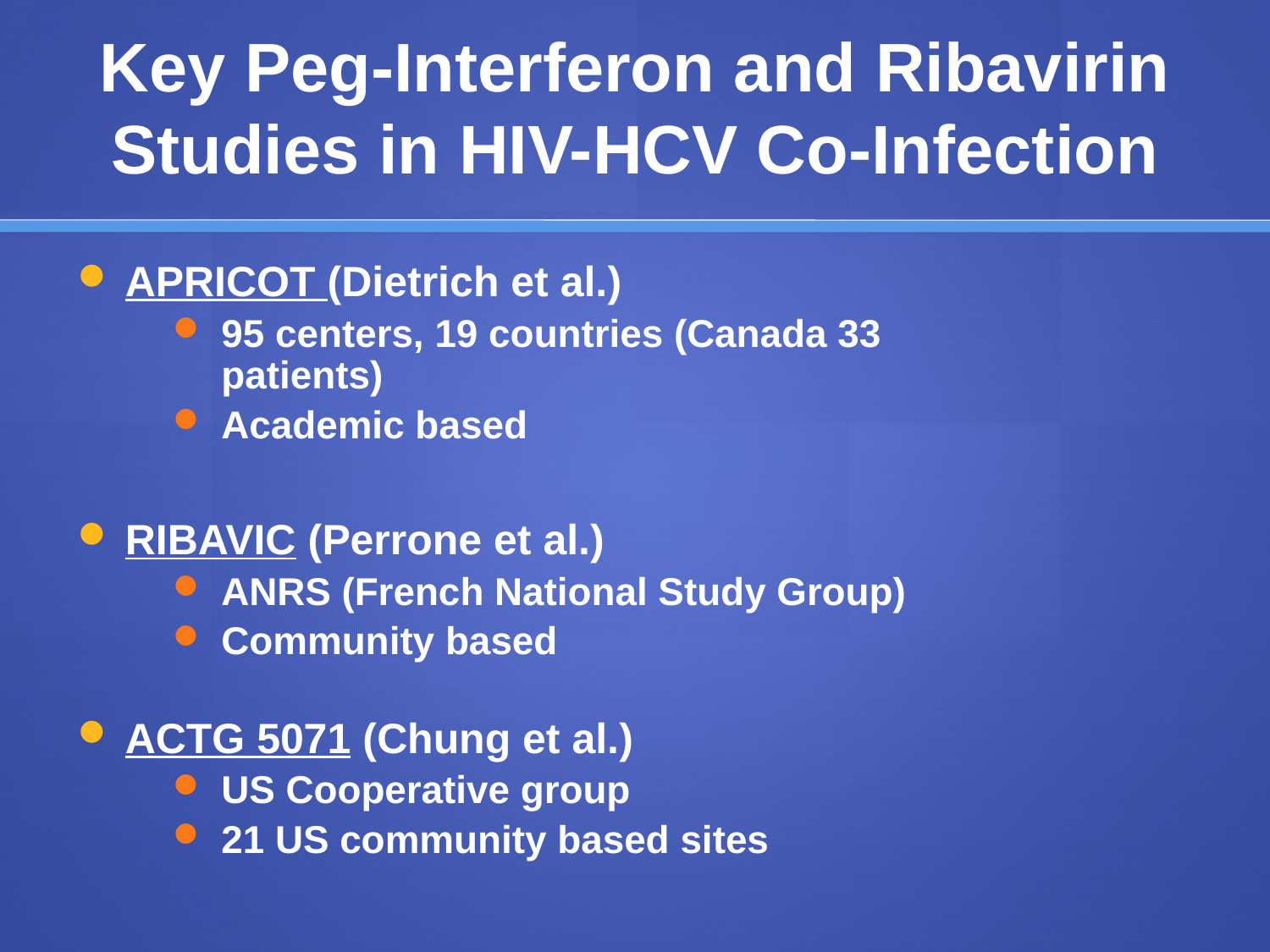

# Key Peg-Interferon and Ribavirin Studies in HIV-HCV Co-Infection
APRICOT (Dietrich et al.)
95 centers, 19 countries (Canada 33 patients)
Academic based

RIBAVIC (Perrone et al.)
ANRS (French National Study Group)
Community based

ACTG 5071 (Chung et al.)
US Cooperative group
21 US community based sites